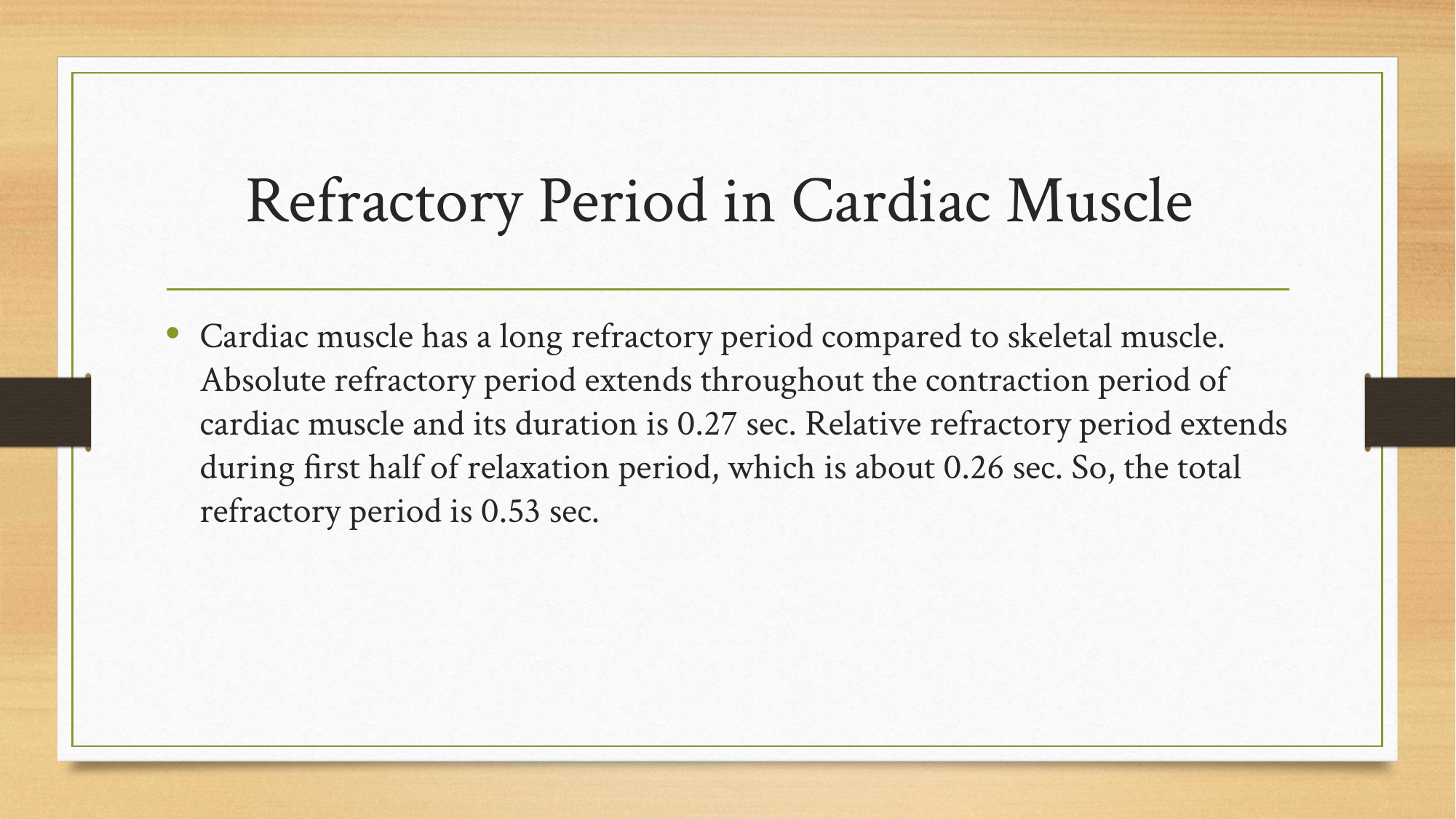

# Refractory Period in Cardiac Muscle
Cardiac muscle has a long refractory period compared to skeletal muscle. Absolute refractory period extends throughout the contraction period of cardiac muscle and its duration is 0.27 sec. Relative refractory period extends during first half of relaxation period, which is about 0.26 sec. So, the total refractory period is 0.53 sec.